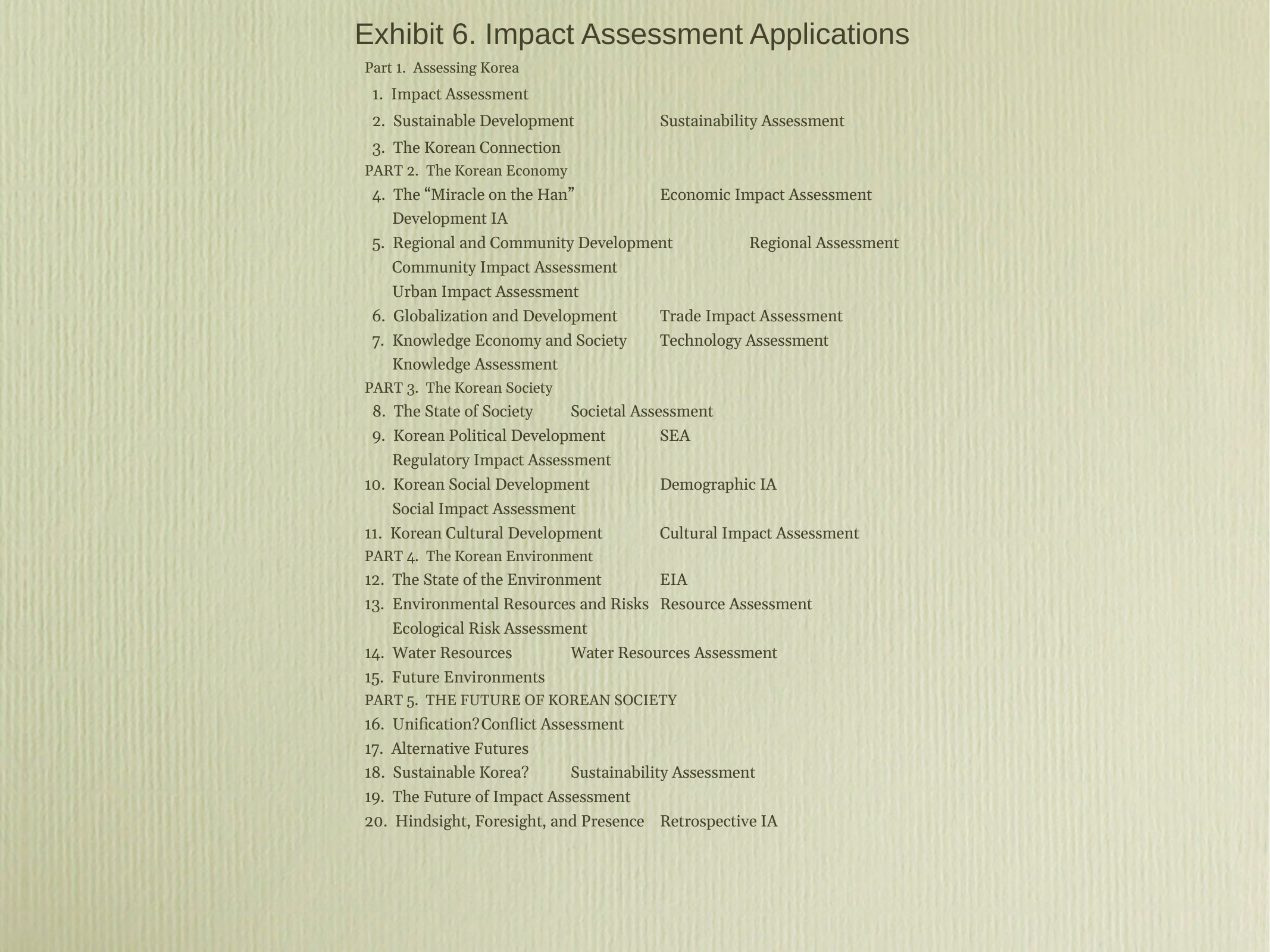

Exhibit 6. Impact Assessment Applications
Part 1.  Assessing Korea
  1.  Impact Assessment
  2.  Sustainable Development	Sustainability Assessment
  3.  The Korean Connection
PART 2.  The Korean Economy
  4.  The “Miracle on the Han”	Economic Impact Assessment
	Development IA
  5.  Regional and Community Development	Regional Assessment
	Community Impact Assessment
	Urban Impact Assessment
  6.  Globalization and Development	Trade Impact Assessment
  7.  Knowledge Economy and Society	Technology Assessment
	Knowledge Assessment
PART 3.  The Korean Society
  8.  The State of Society	Societal Assessment
  9.  Korean Political Development	SEA
	Regulatory Impact Assessment
10.  Korean Social Development	Demographic IA
	Social Impact Assessment
11.  Korean Cultural Development	Cultural Impact Assessment
PART 4.  The Korean Environment
12.  The State of the Environment	EIA
13.  Environmental Resources and Risks	Resource Assessment
	Ecological Risk Assessment
14.  Water Resources	Water Resources Assessment
15.  Future Environments
PART 5.  THE FUTURE OF KOREAN SOCIETY
16.  Unification?	Conflict Assessment
17.  Alternative Futures
18.  Sustainable Korea?	Sustainability Assessment
19.  The Future of Impact Assessment
20.  Hindsight, Foresight, and Presence	Retrospective IA